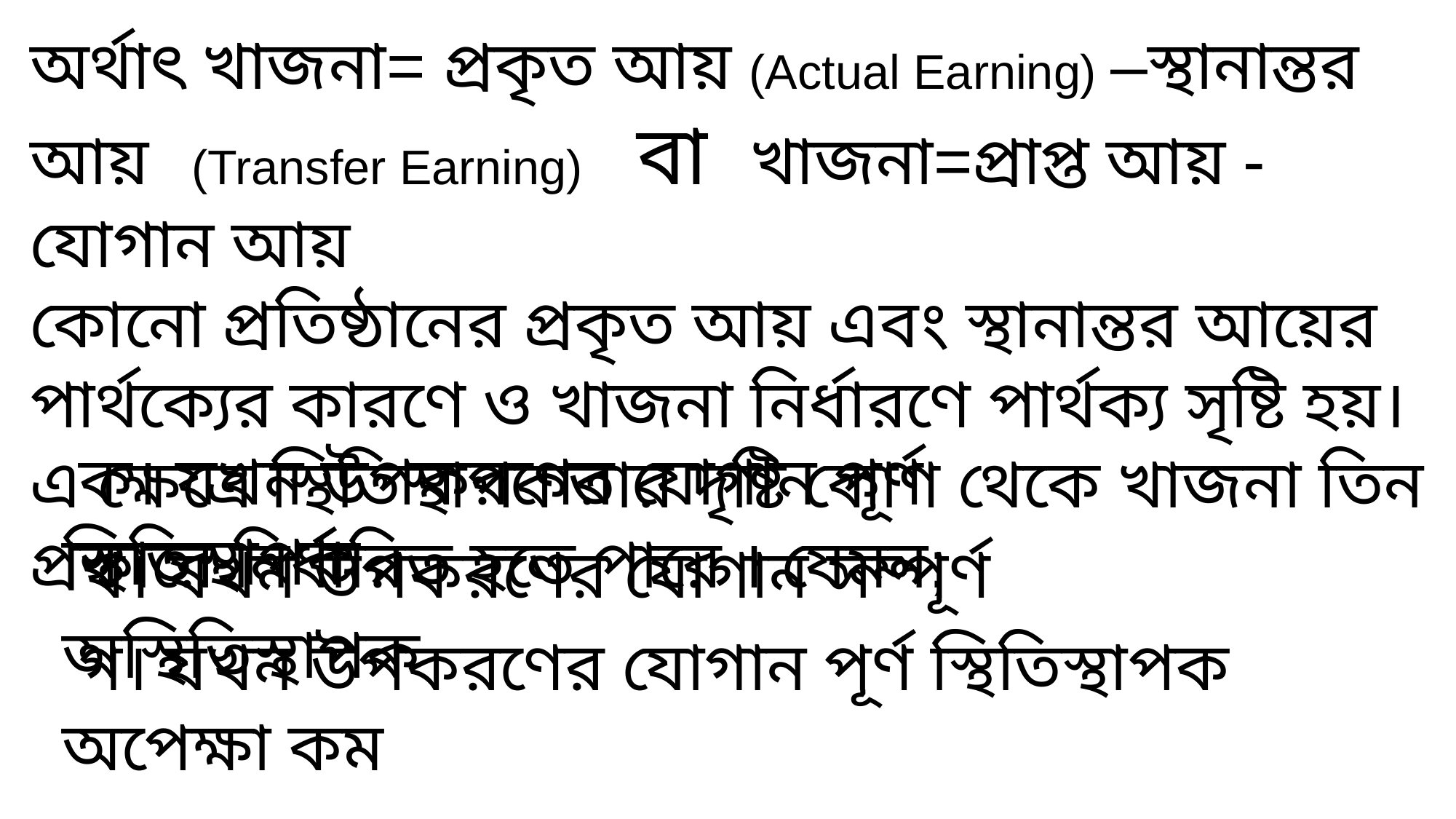

অর্থাৎ খাজনা= প্রকৃত আয় (Actual Earning) –স্থানান্তর আয়   (Transfer Earning)    বা  খাজনা=প্রাপ্ত আয় - যোগান আয়
কোনো প্রতিষ্ঠানের প্রকৃত আয় এবং স্থানান্তর আয়ের পার্থক্যের কারণে ও খাজনা নির্ধারণে পার্থক্য সৃষ্টি হয়। এ ক্ষেত্রে স্থিতিস্থাপকতার দৃষ্টি কোণ থেকে খাজনা তিন প্রকারে নির্ধারিত হতে পারে । যেমন;
 ক। যখন উপকরণের যোগান পূর্ণ স্থিতিস্থাপক
 খ। যখন উপকরণের যোগান সম্পূর্ণ অস্থিতিস্থাপক
 গ। যখন উপকরণের যোগান পূর্ণ স্থিতিস্থাপক অপেক্ষা কম